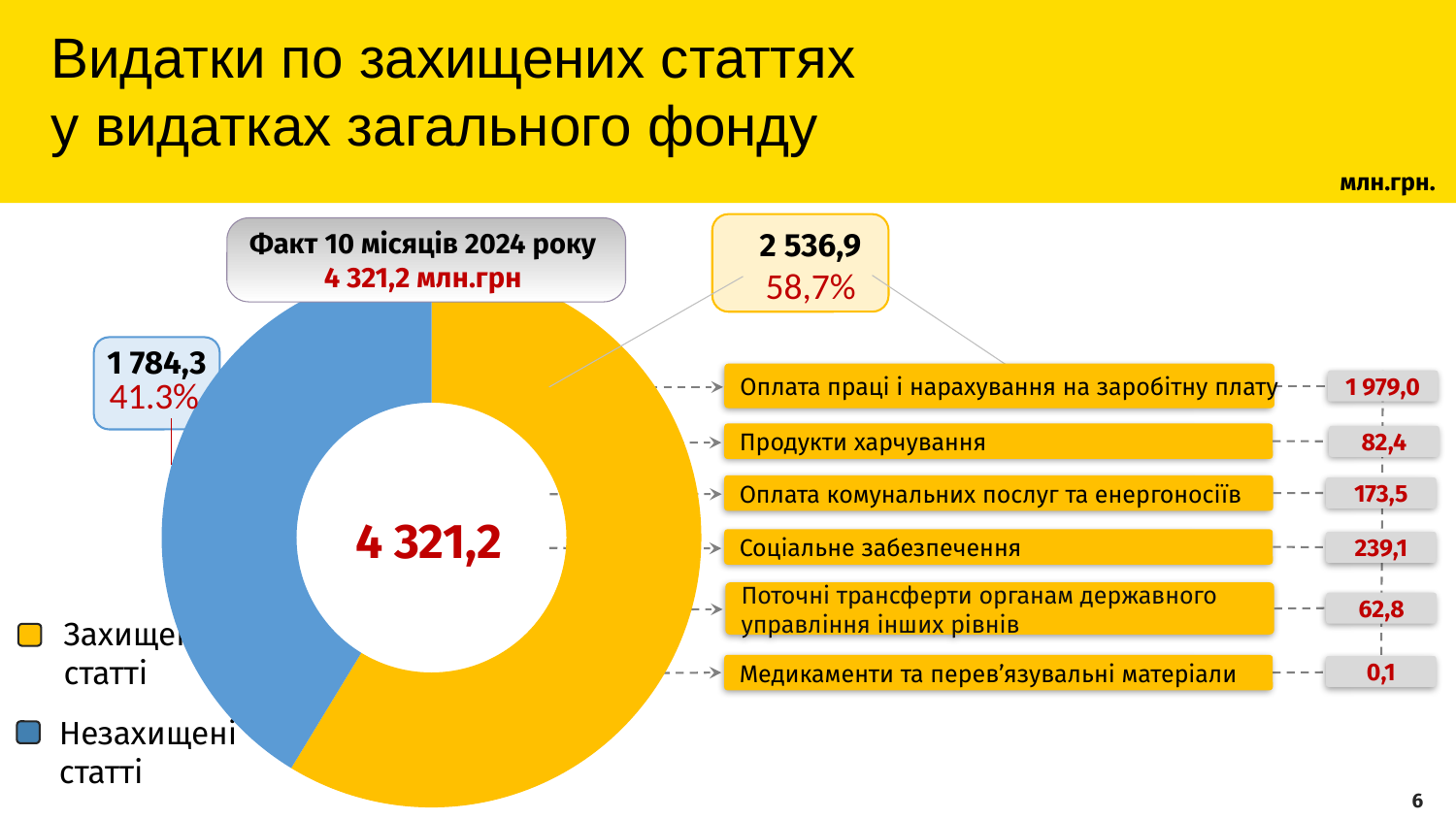

Видатки по захищених статтях
у видатках загального фонду
млн.грн.

2 536,9
Факт 10 місяців 2024 року
4 321,2 млн.грн
58,7%

### Chart

| Category | data |
|---|---|
| 1st Qtr | 58.7 |
| 2nd Qtr | 41.3 |
1 784,3

Оплата праці і нарахування на заробітну плату
1 979,0
Продукти харчування
82,4
Оплата комунальних послуг та енергоносіїв
173,5
4 321,2
Соціальне забезпечення
239,1
Поточні трансферти органам державного
управління інших рівнів
62,8
Захищені
статті

Незахищені
статті

Медикаменти та перев’язувальні матеріали
0,1
6